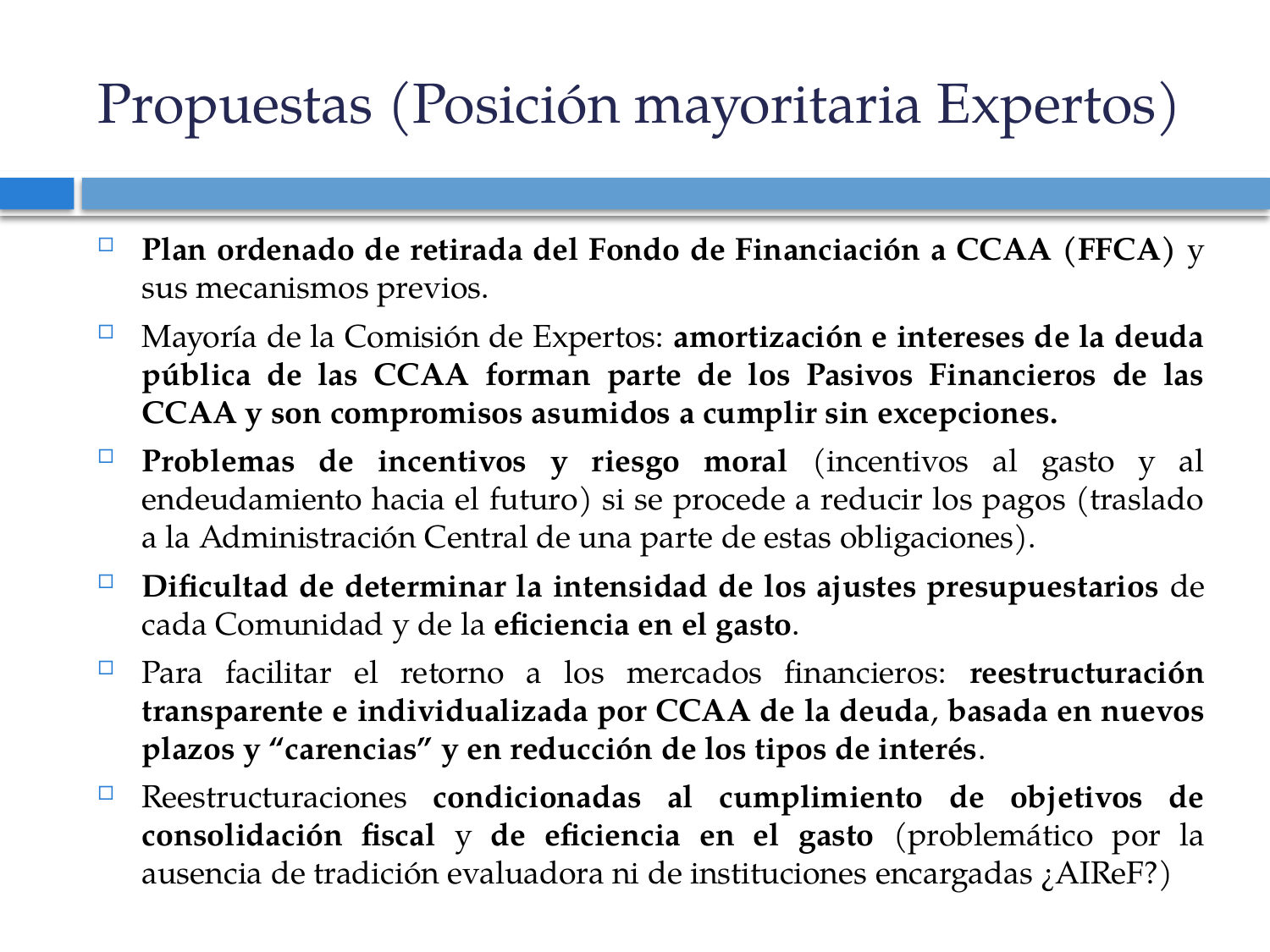

# Propuestas (Posición mayoritaria Expertos)
Plan ordenado de retirada del Fondo de Financiación a CCAA (FFCA) y sus mecanismos previos.
Mayoría de la Comisión de Expertos: amortización e intereses de la deuda pública de las CCAA forman parte de los Pasivos Financieros de las CCAA y son compromisos asumidos a cumplir sin excepciones.
Problemas de incentivos y riesgo moral (incentivos al gasto y al endeudamiento hacia el futuro) si se procede a reducir los pagos (traslado a la Administración Central de una parte de estas obligaciones).
Dificultad de determinar la intensidad de los ajustes presupuestarios de cada Comunidad y de la eficiencia en el gasto.
Para facilitar el retorno a los mercados financieros: reestructuración transparente e individualizada por CCAA de la deuda, basada en nuevos plazos y “carencias” y en reducción de los tipos de interés.
Reestructuraciones condicionadas al cumplimiento de objetivos de consolidación fiscal y de eficiencia en el gasto (problemático por la ausencia de tradición evaluadora ni de instituciones encargadas ¿AIReF?)